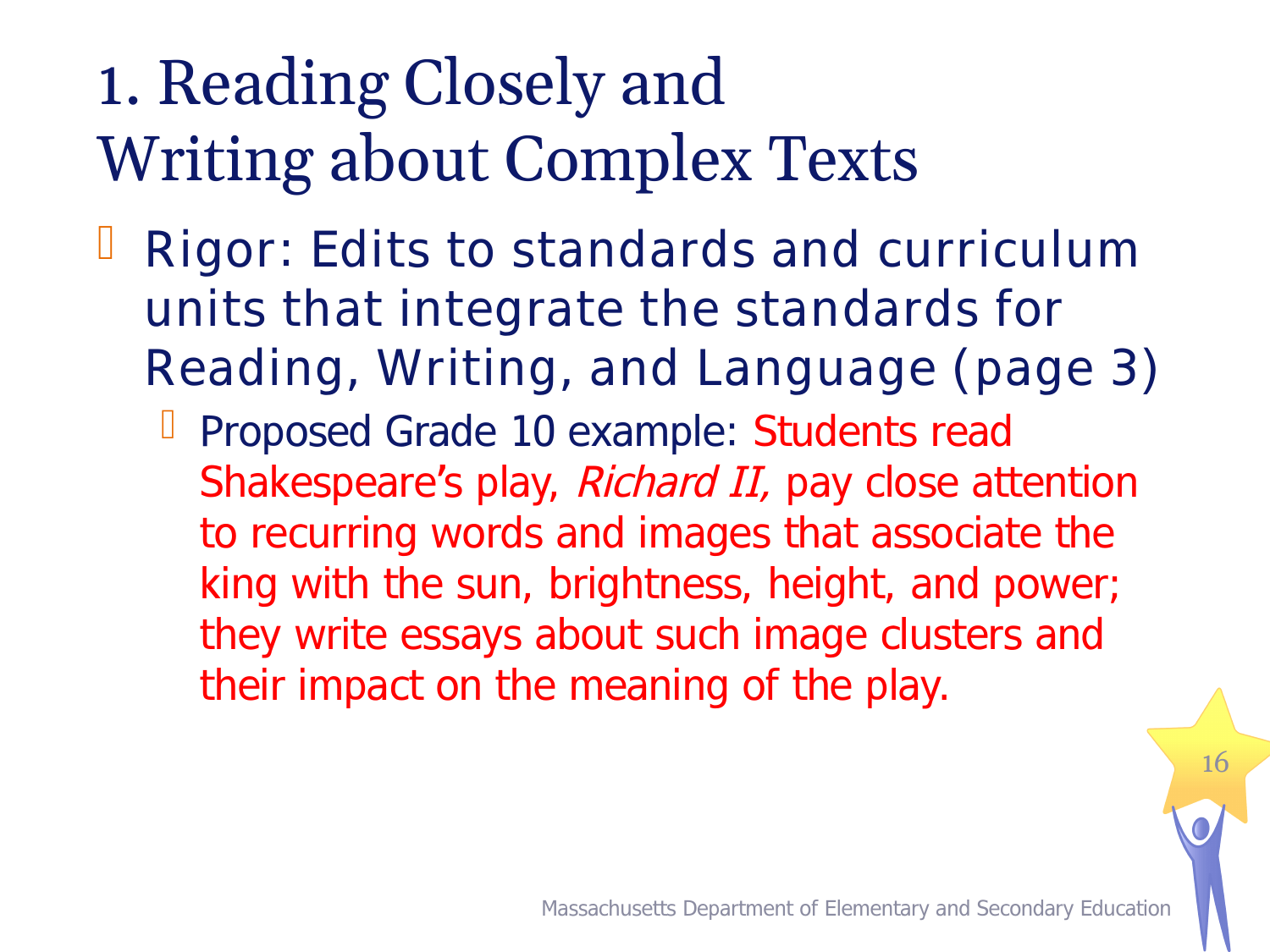

# 1. Reading Closely and Writing about Complex Texts
Rigor: Edits to standards and curriculum units that integrate the standards for Reading, Writing, and Language (page 3)
Proposed Grade 10 example: Students read Shakespeare’s play, Richard II, pay close attention to recurring words and images that associate the king with the sun, brightness, height, and power; they write essays about such image clusters and their impact on the meaning of the play.
16
Massachusetts Department of Elementary and Secondary Education